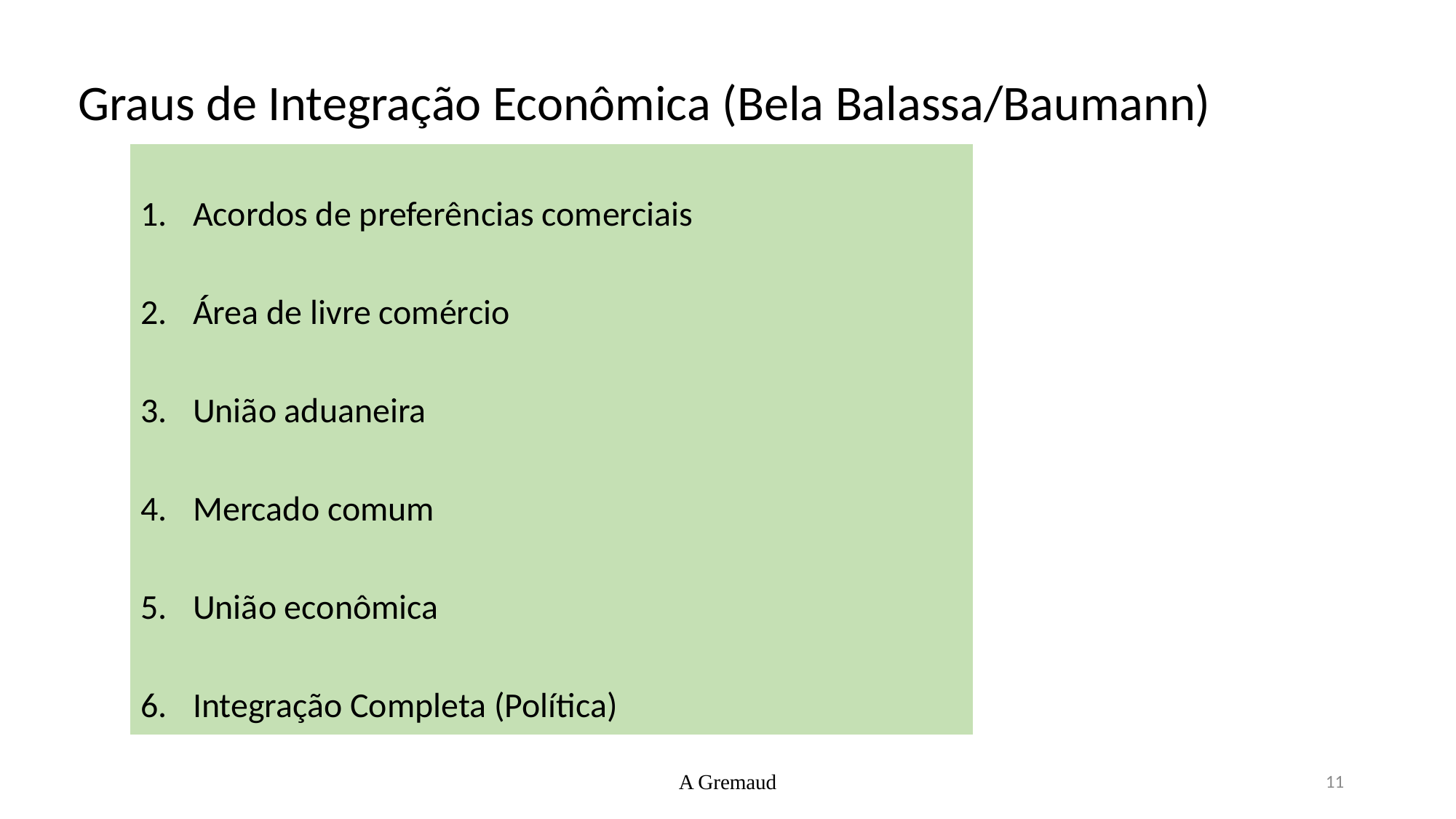

# Graus de Integração Econômica (Bela Balassa/Baumann)
Acordos de preferências comerciais
Área de livre comércio
União aduaneira
Mercado comum
União econômica
Integração Completa (Política)
A Gremaud
11